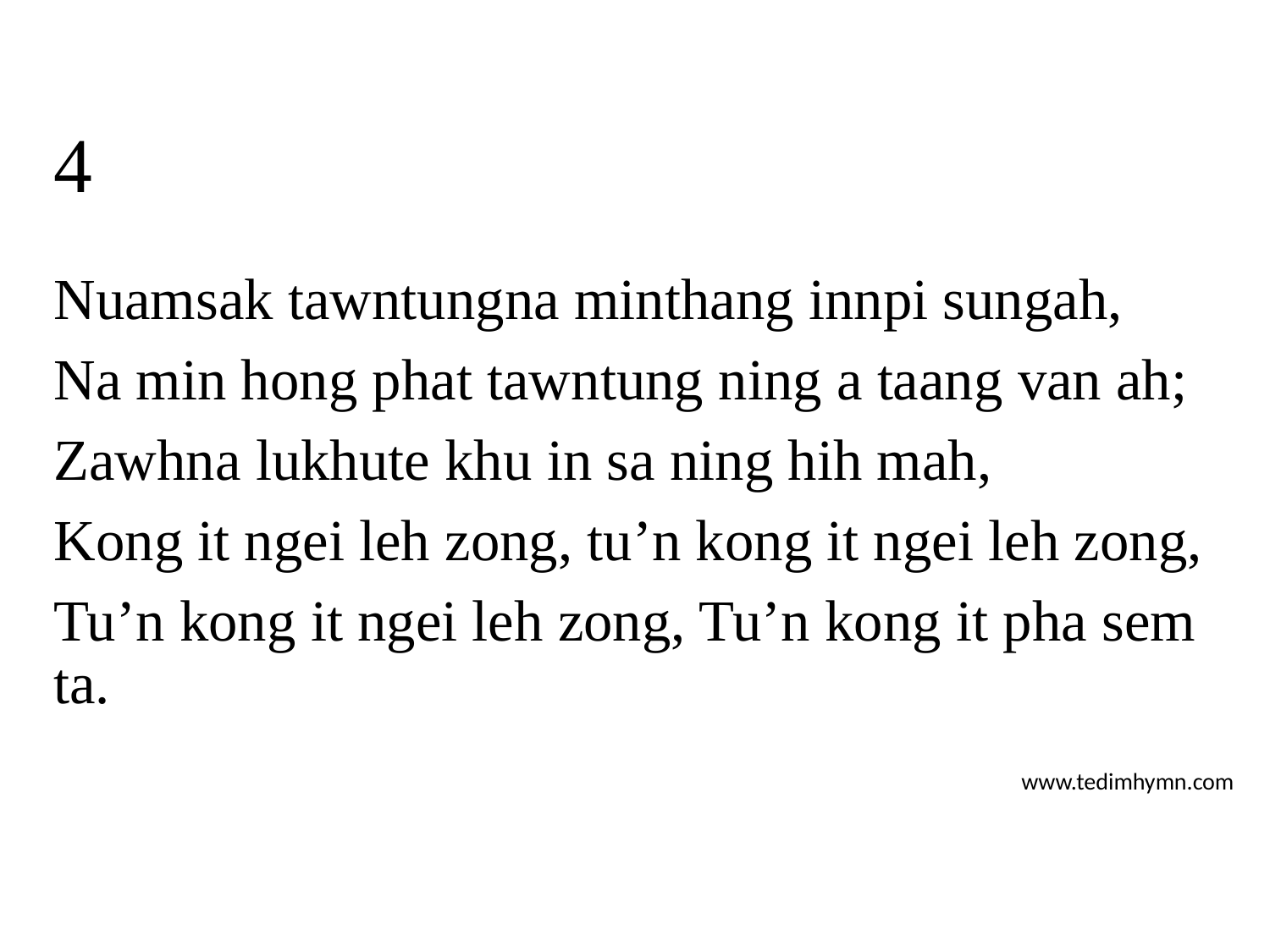

# 4
Nuamsak tawntungna minthang innpi sungah,
Na min hong phat tawntung ning a taang van ah;
Zawhna lukhute khu in sa ning hih mah,
Kong it ngei leh zong, tu’n kong it ngei leh zong,
Tu’n kong it ngei leh zong, Tu’n kong it pha sem ta.
www.tedimhymn.com